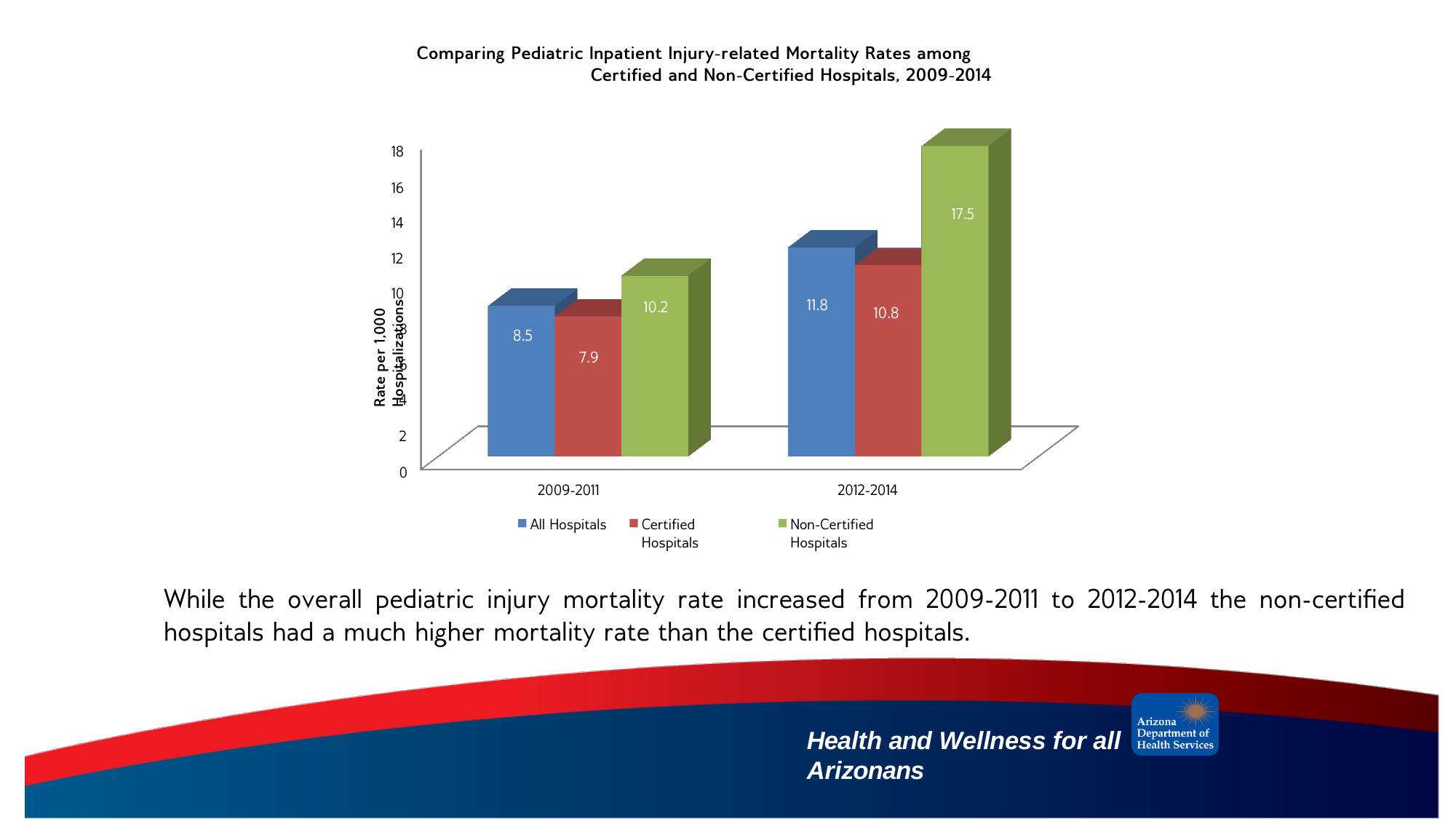

Comparing Pediatric Inpatient Injury-related Mortality Rates among Certified and Non-Certified Hospitals, 2009-2014

18

16
17.5
Rate per 1,000 Hospitalizations
14
12
10
11.8
10.2
10.8
8
8.5
7.9
6
4

2

0
2009-2011
2012-2014
All Hospitals
Certified Hospitals
Non-Certified Hospitals

While the overall pediatric injury mortality rate increased from 2009-2011 to 2012-2014 the non-certified hospitals had a much higher mortality rate than the certified hospitals.

Health and Wellness for all Arizonans